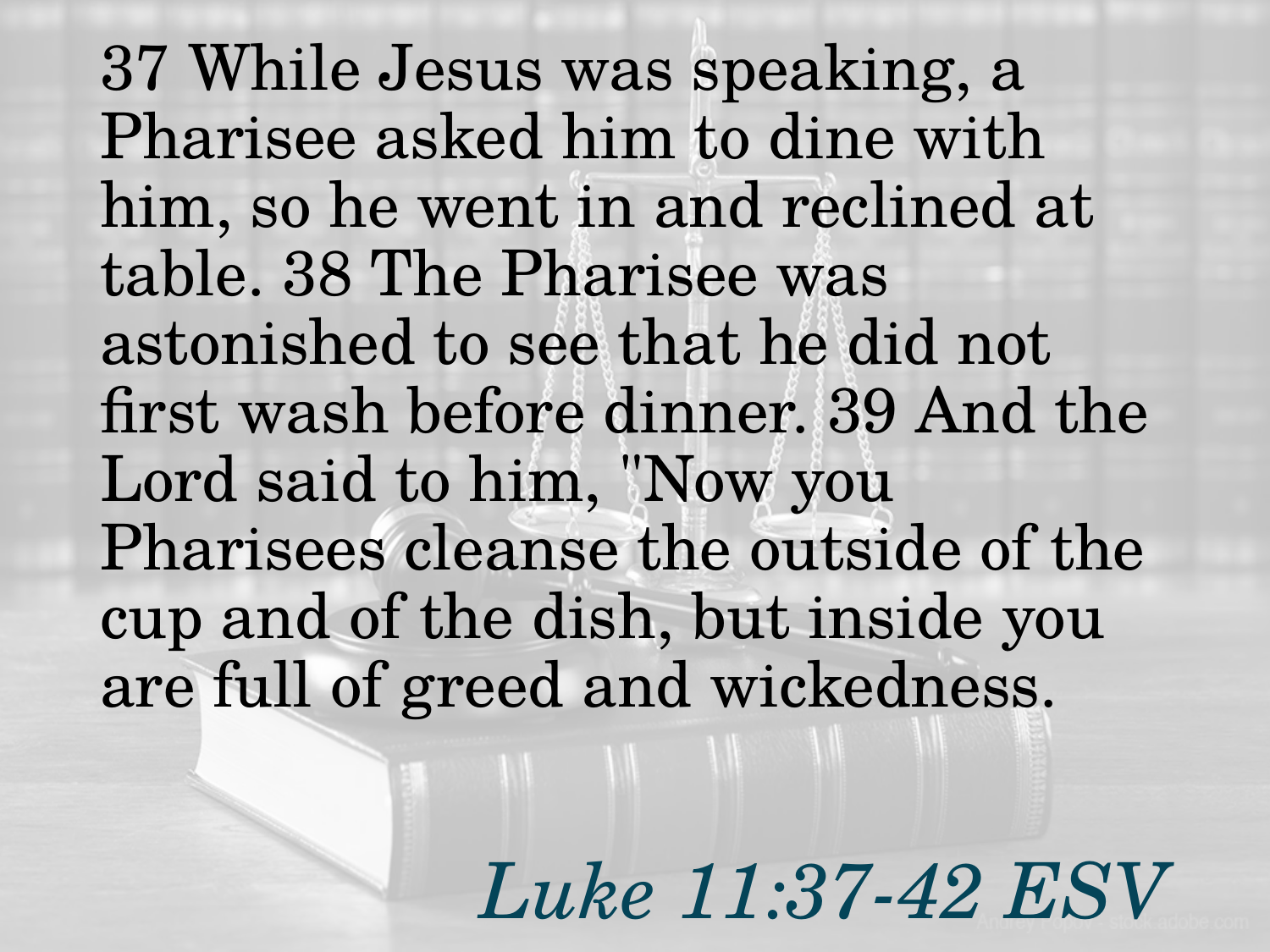

37 While Jesus was speaking, a Pharisee asked him to dine with him, so he went in and reclined at table. 38 The Pharisee was astonished to see that he did not first wash before dinner. 39 And the Lord said to him, "Now you Pharisees cleanse the outside of the cup and of the dish, but inside you are full of greed and wickedness.
# Luke 11:37-42 ESV